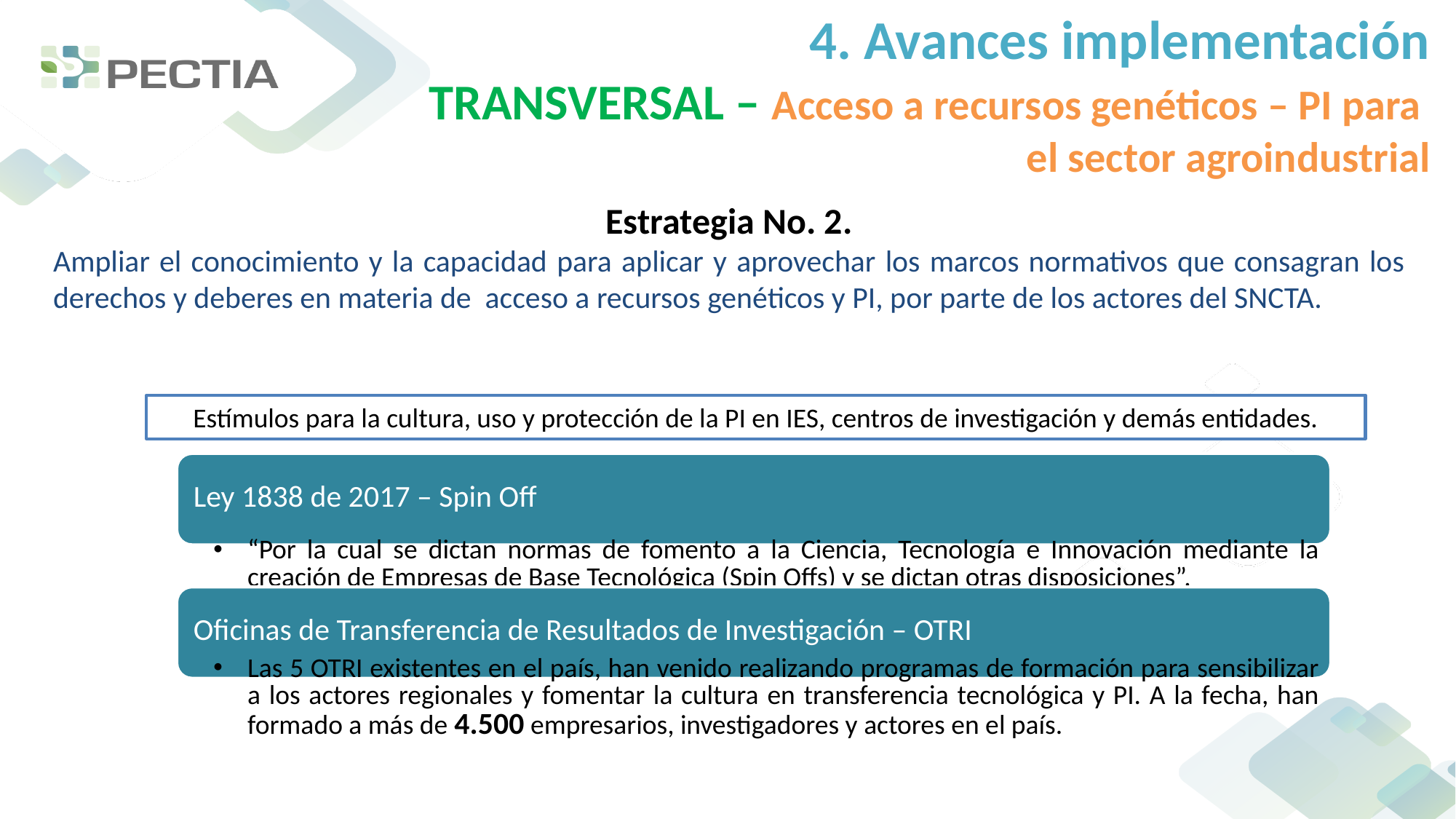

4. Avances implementación
TRANSVERSAL – Acceso a recursos genéticos – PI para
el sector agroindustrial
Estrategia No. 2.
Ampliar el conocimiento y la capacidad para aplicar y aprovechar los marcos normativos que consagran los derechos y deberes en materia de  acceso a recursos genéticos y PI, por parte de los actores del SNCTA.
Estímulos para la cultura, uso y protección de la PI en IES, centros de investigación y demás entidades.
Ley 1838 de 2017 – Spin Off
“Por la cual se dictan normas de fomento a la Ciencia, Tecnología e Innovación mediante la creación de Empresas de Base Tecnológica (Spin Offs) y se dictan otras disposiciones”.
Oficinas de Transferencia de Resultados de Investigación – OTRI
Las 5 OTRI existentes en el país, han venido realizando programas de formación para sensibilizar a los actores regionales y fomentar la cultura en transferencia tecnológica y PI. A la fecha, han formado a más de 4.500 empresarios, investigadores y actores en el país.